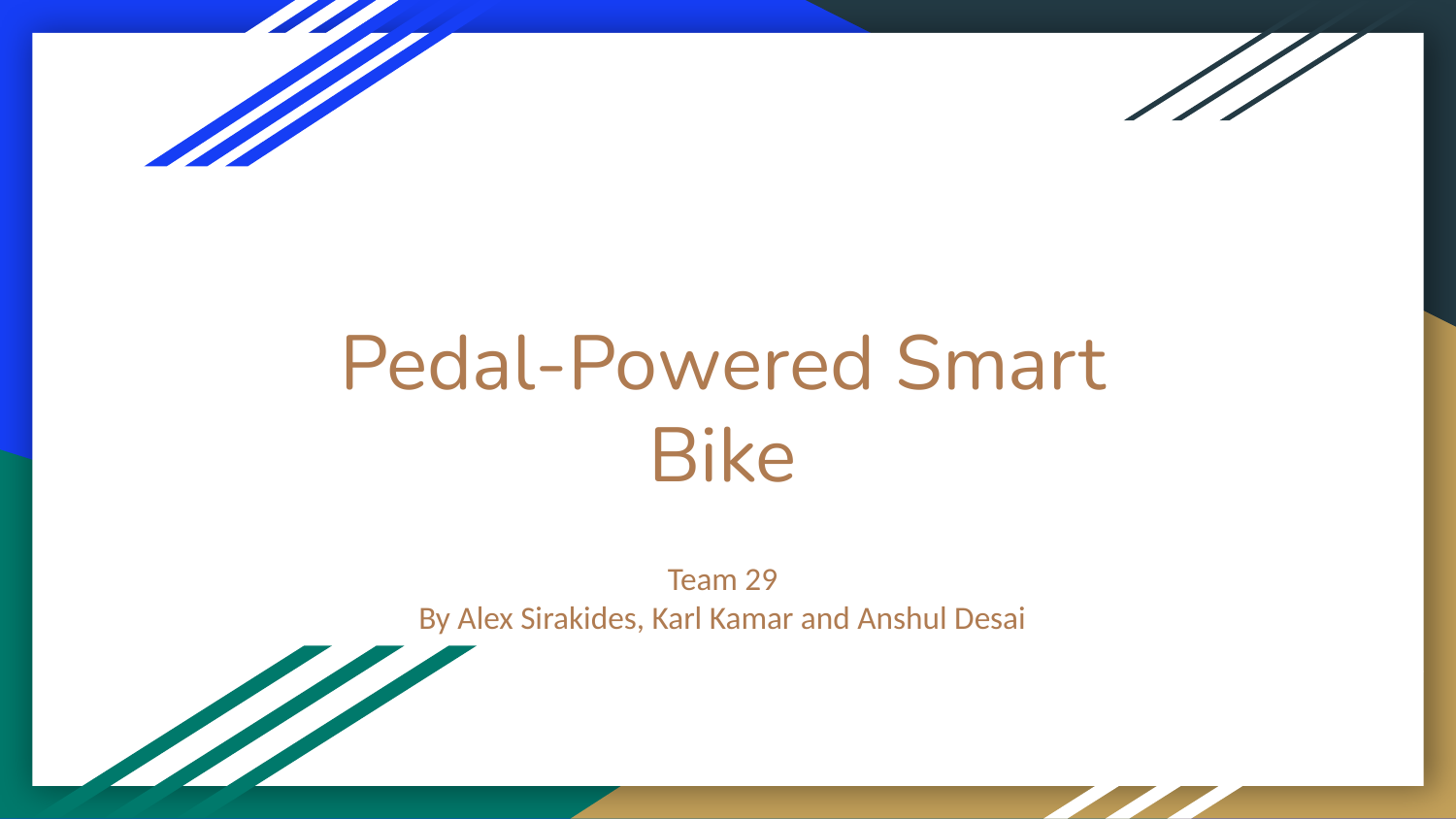

# Pedal-Powered Smart Bike
Team 29
By Alex Sirakides, Karl Kamar and Anshul Desai